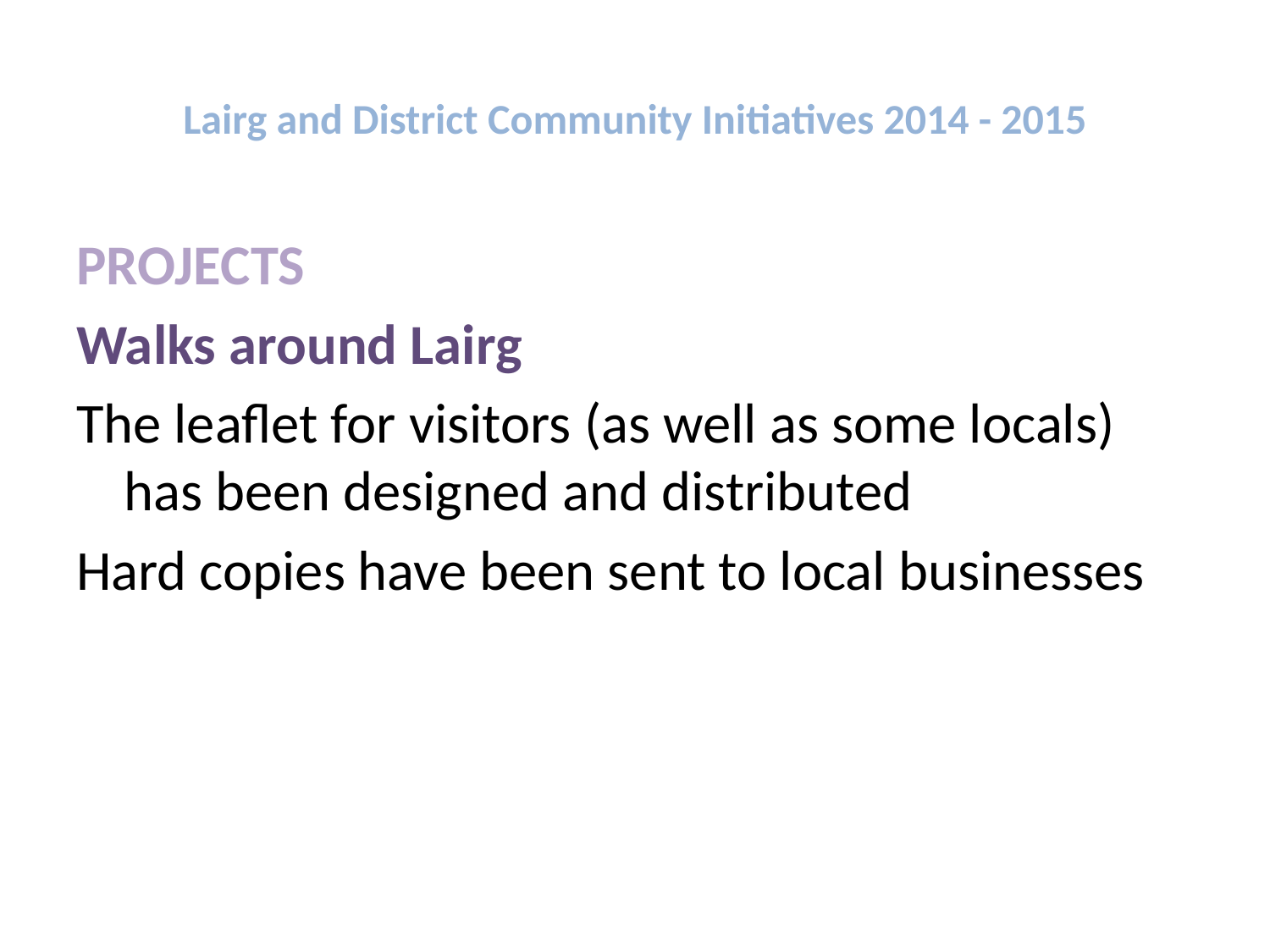

# Lairg and District Community Initiatives 2014 - 2015
PROJECTS
Walks around Lairg
The leaflet for visitors (as well as some locals) has been designed and distributed
Hard copies have been sent to local businesses